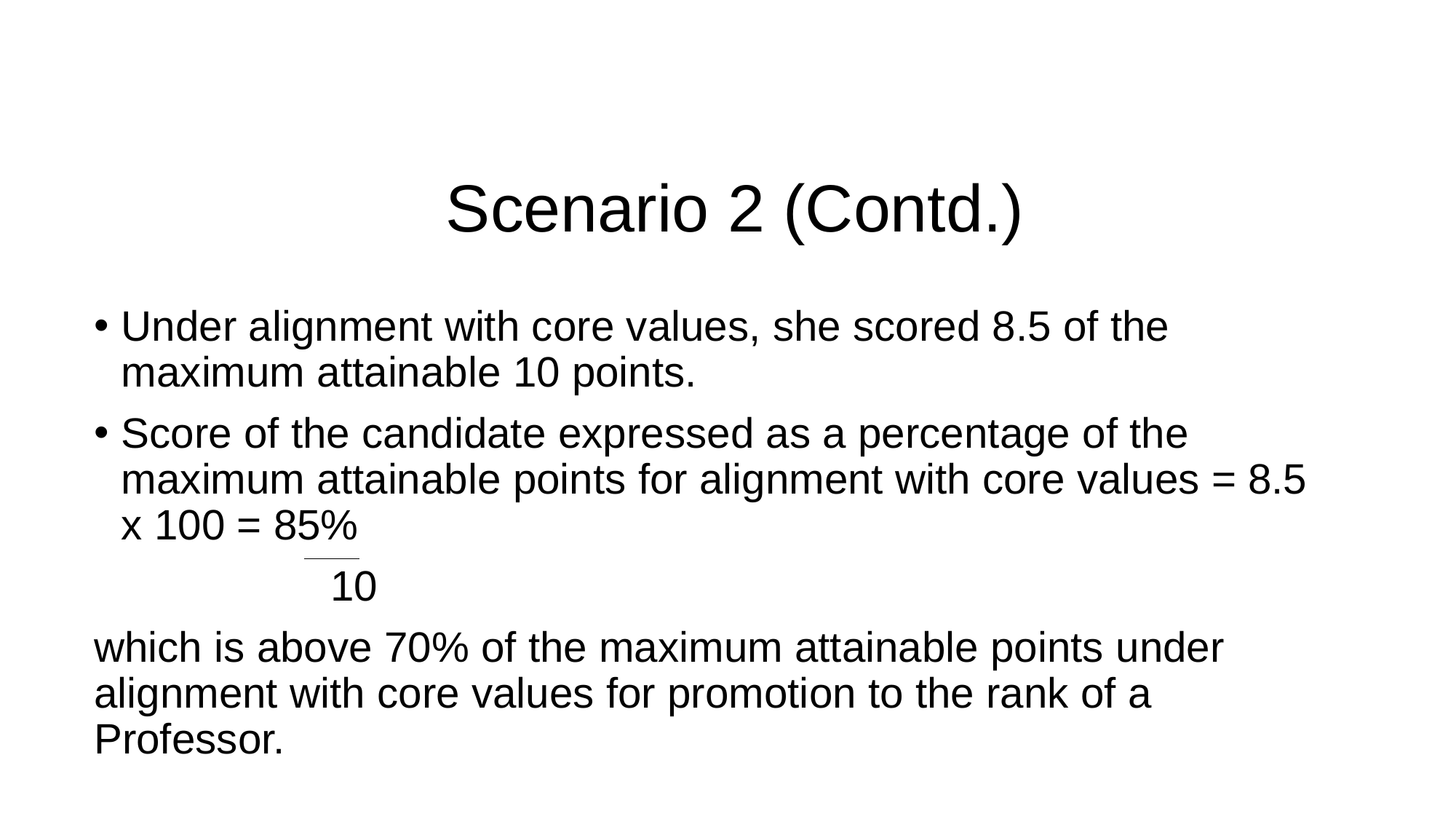

# Scenario 2 (Contd.)
Under alignment with core values, she scored 8.5 of the maximum attainable 10 points.
Score of the candidate expressed as a percentage of the maximum attainable points for alignment with core values = 8.5 x 100 = 85%
                    10
which is above 70% of the maximum attainable points under alignment with core values for promotion to the rank of a Professor.